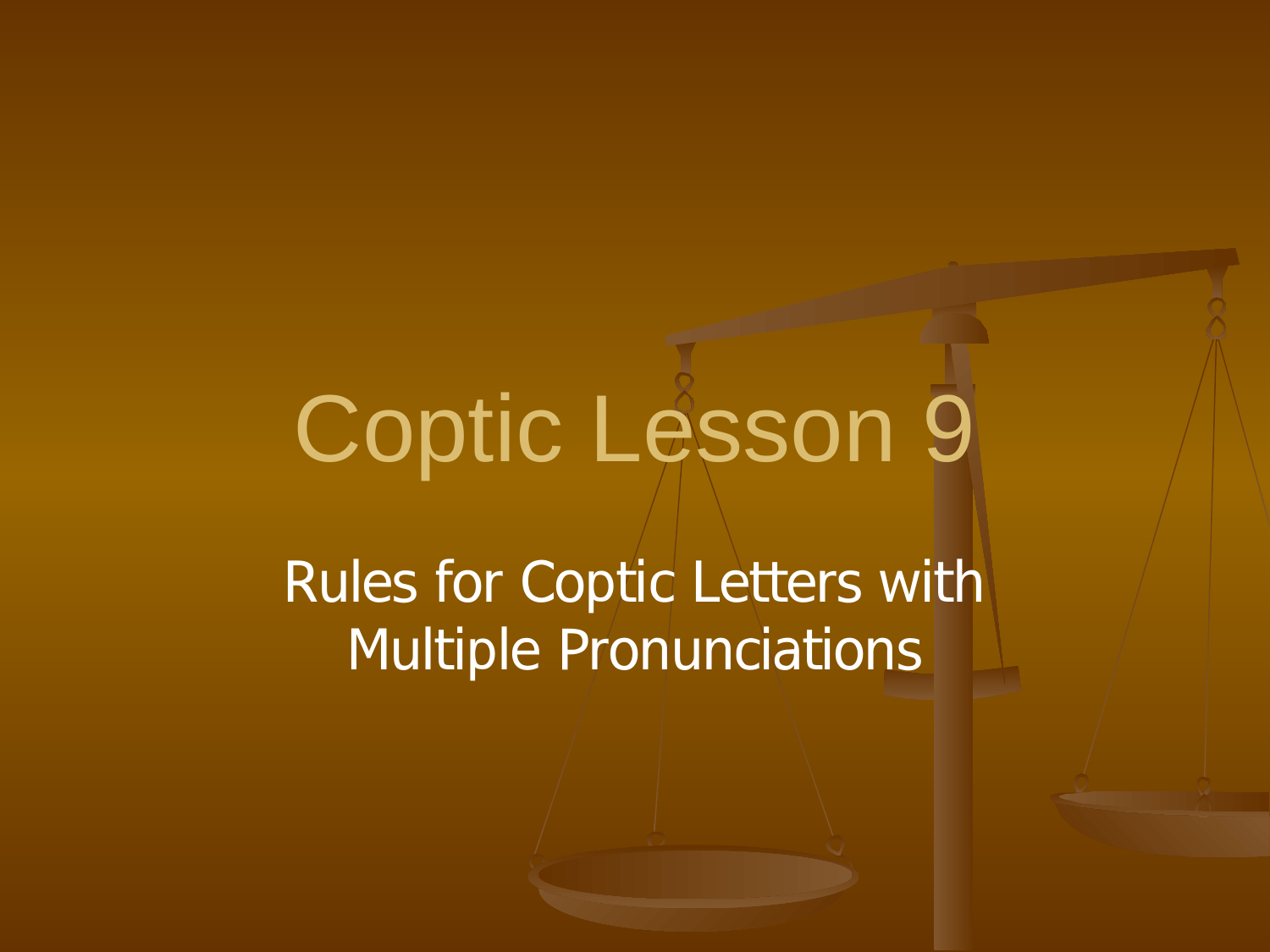

# Coptic Lesson 9
Rules for Coptic Letters with Multiple Pronunciations